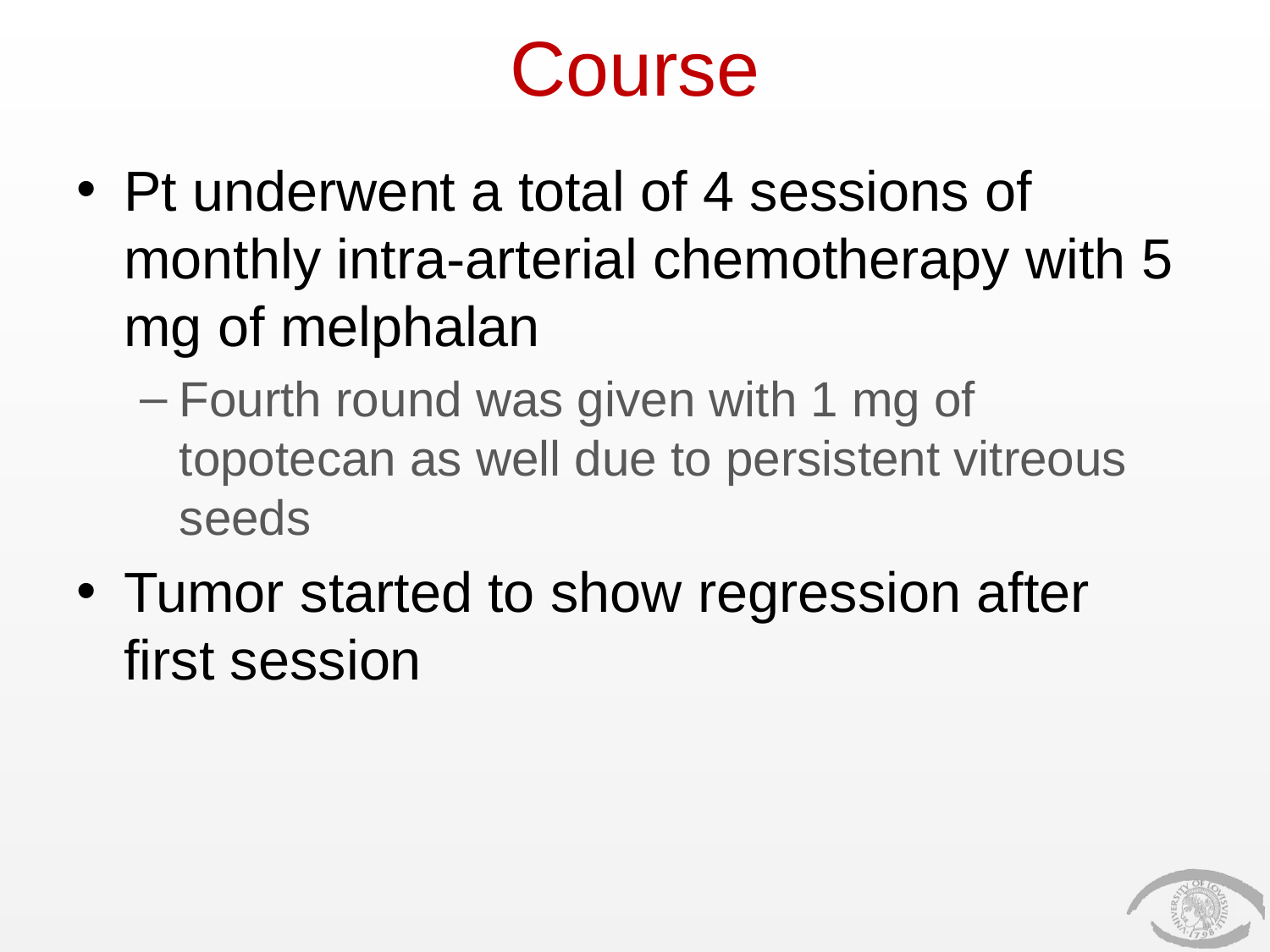

# Course
Pt underwent a total of 4 sessions of monthly intra-arterial chemotherapy with 5 mg of melphalan
Fourth round was given with 1 mg of topotecan as well due to persistent vitreous seeds
Tumor started to show regression after first session